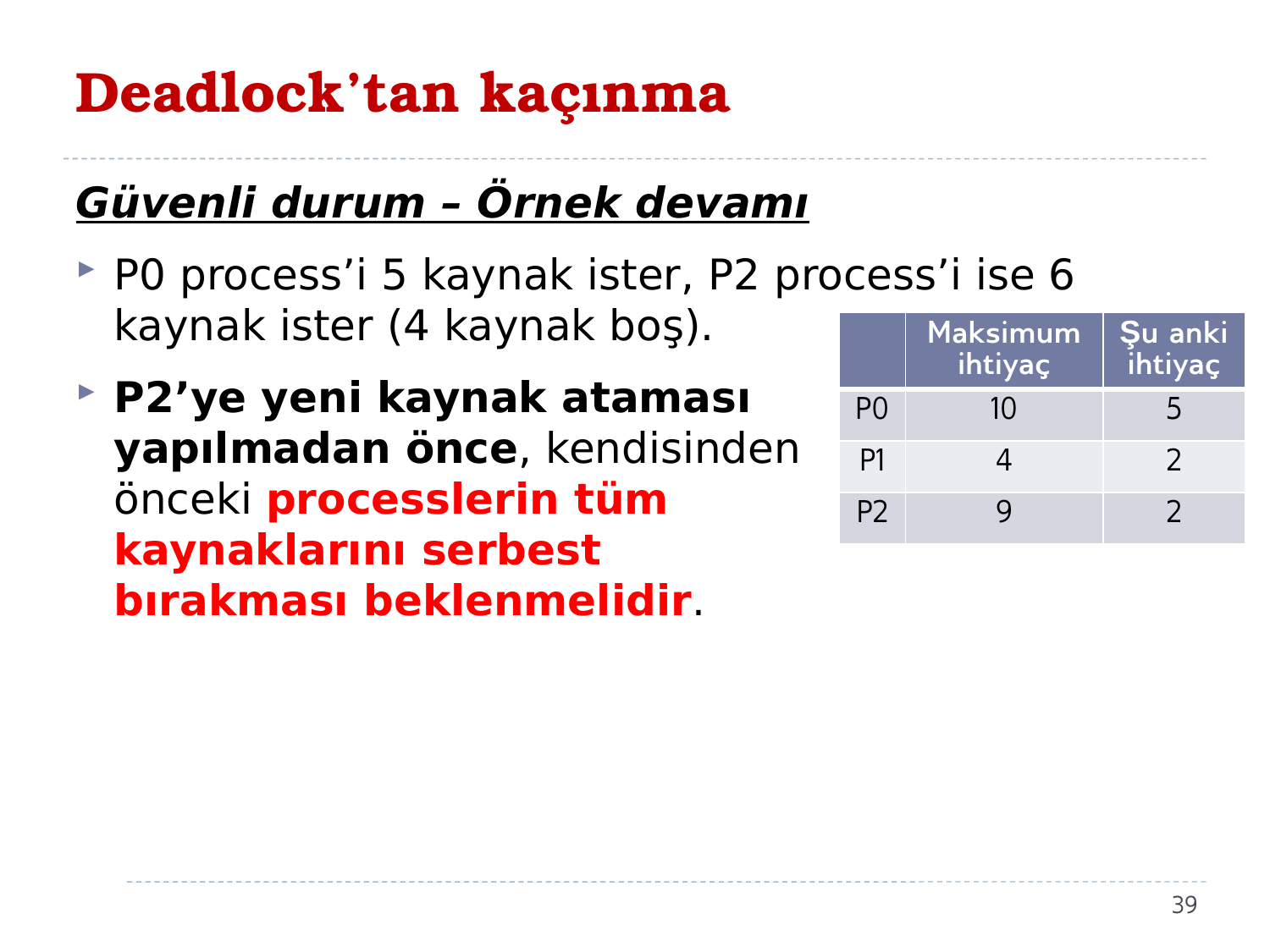

# Deadlock’tan kaçınma
Güvenli durum – Örnek devamı
P0 process’i 5 kaynak ister, P2 process’i ise 6 kaynak ister (4 kaynak boş).
P2’ye yeni kaynak ataması
yapılmadan önce, kendisinden
önceki processlerin tüm
kaynaklarını serbest
bırakması beklenmelidir.
|  | Maksimum ihtiyaç | Şu anki ihtiyaç |
| --- | --- | --- |
| P0 | 10 | 5 |
| P1 | 4 | 2 |
| P2 | 9 | 2 |
39